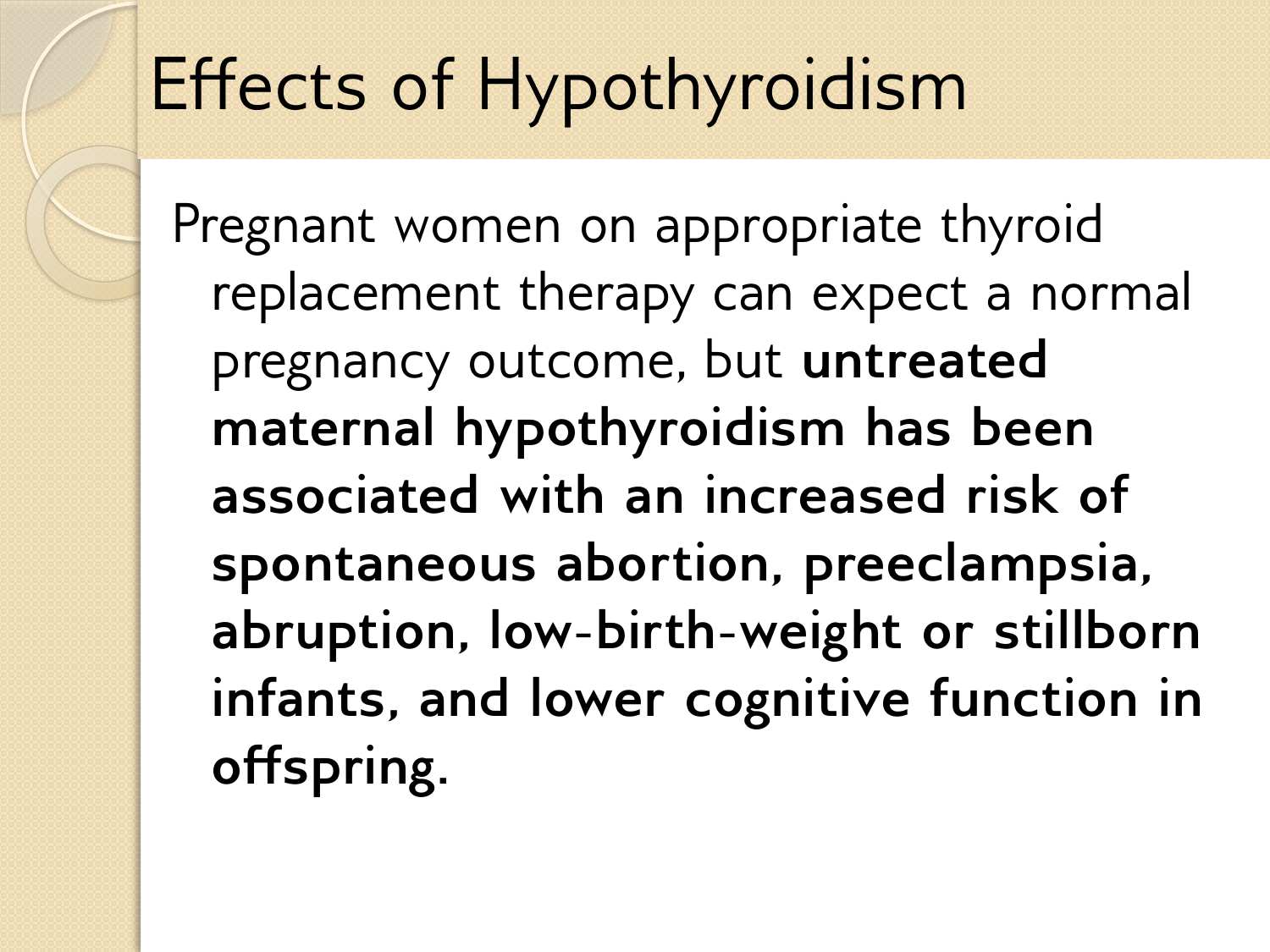

# Effects of Hypothyroidism
Pregnant women on appropriate thyroid replacement therapy can expect a normal pregnancy outcome, but untreated maternal hypothyroidism has been associated with an increased risk of spontaneous abortion, preeclampsia, abruption, low-birth-weight or stillborn infants, and lower cognitive function in offspring.